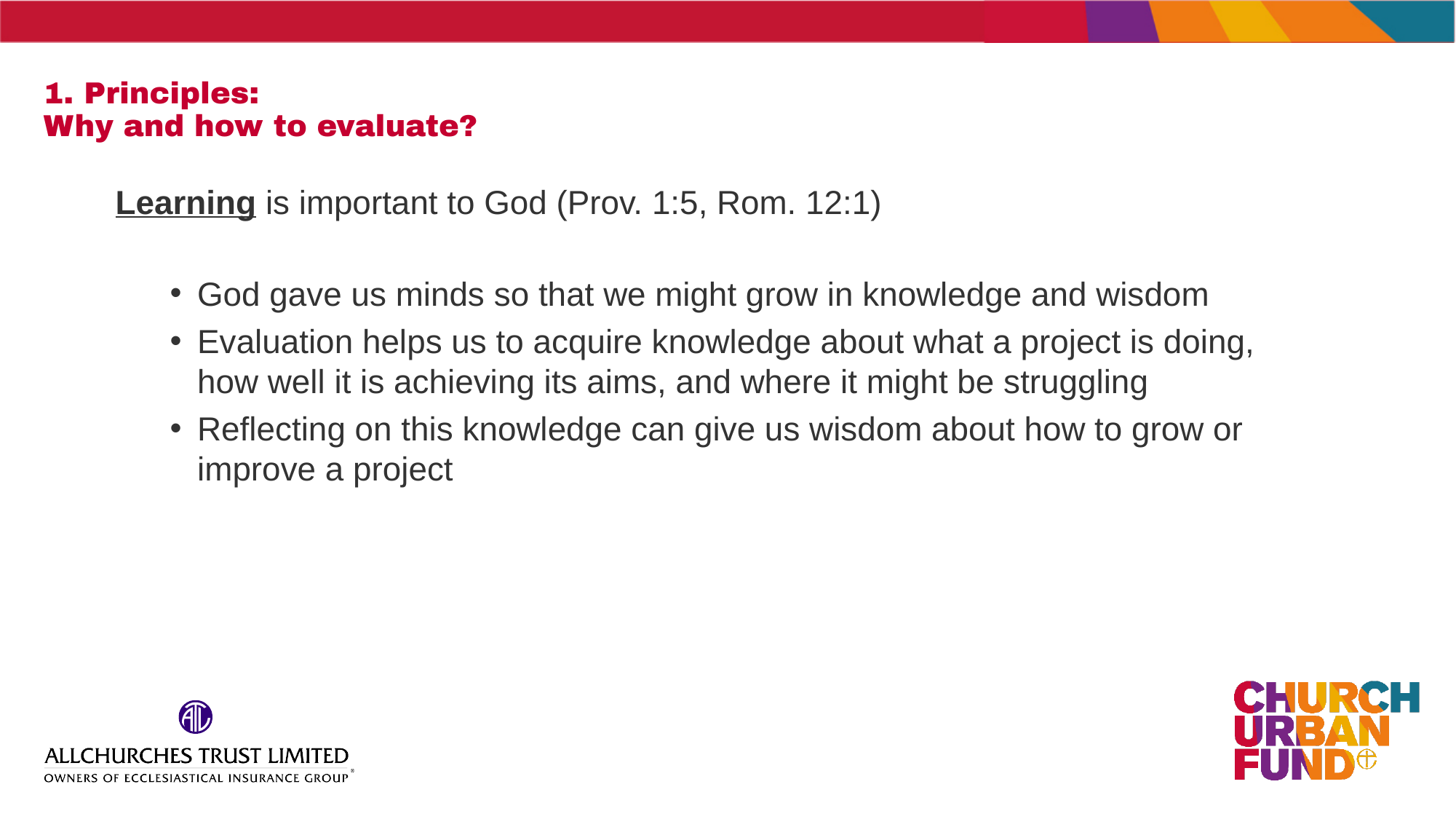

1. Principles:
Why and how to evaluate?
Learning is important to God (Prov. 1:5, Rom. 12:1)

God gave us minds so that we might grow in knowledge and wisdom
Evaluation helps us to acquire knowledge about what a project is doing, how well it is achieving its aims, and where it might be struggling
Reflecting on this knowledge can give us wisdom about how to grow or improve a project